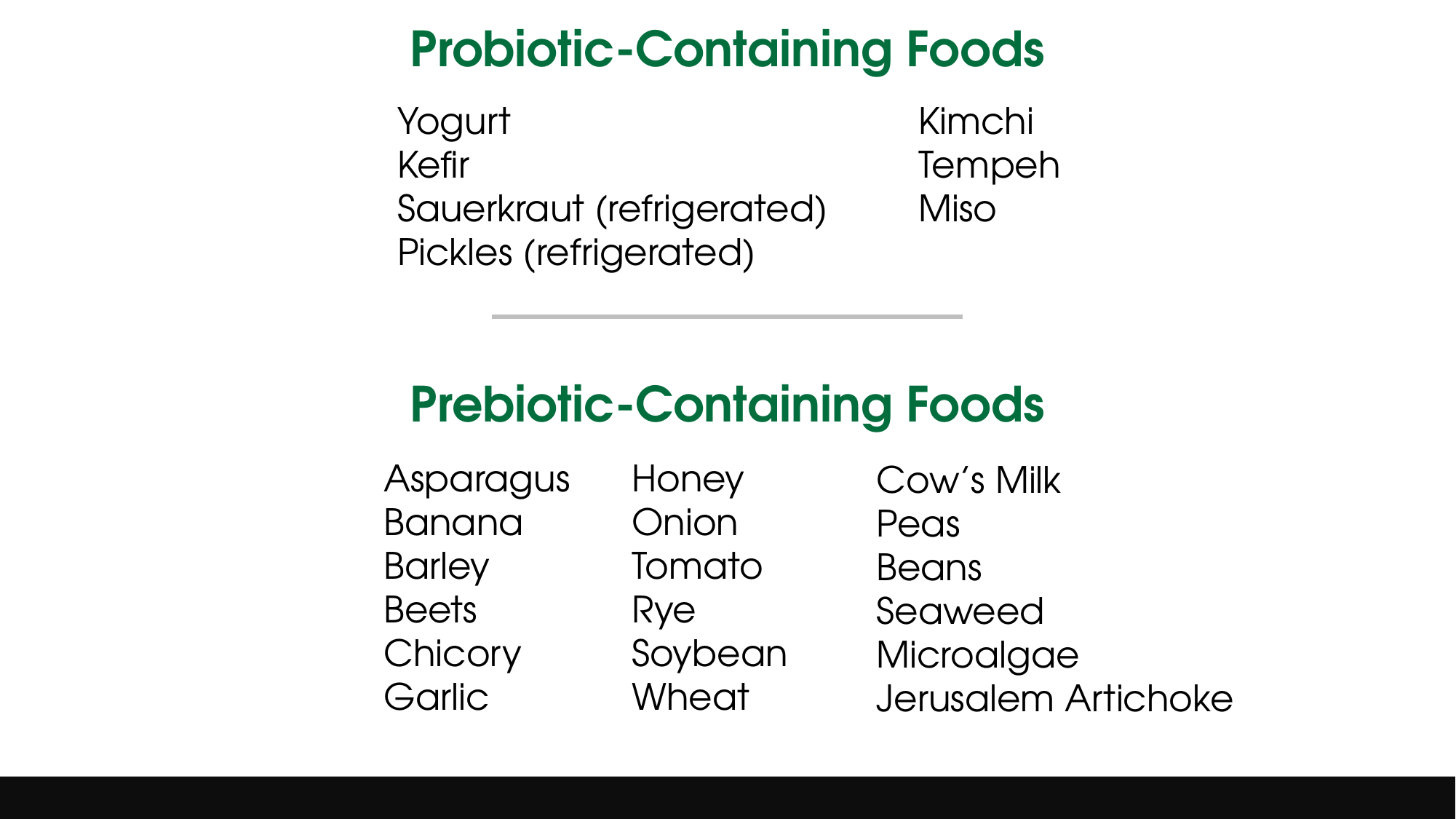

Probiotic-Containing Foods
Yogurt
Kefir
Sauerkraut (refrigerated)
Pickles (refrigerated)
Kimchi
Tempeh
Miso
Prebiotic-Containing Foods
Asparagus
Banana
Barley
Beets
Chicory
Garlic
Honey
Onion
Tomato
Rye
Soybean
Wheat
Cow’s Milk
Peas
Beans
Seaweed
Microalgae
Jerusalem Artichoke